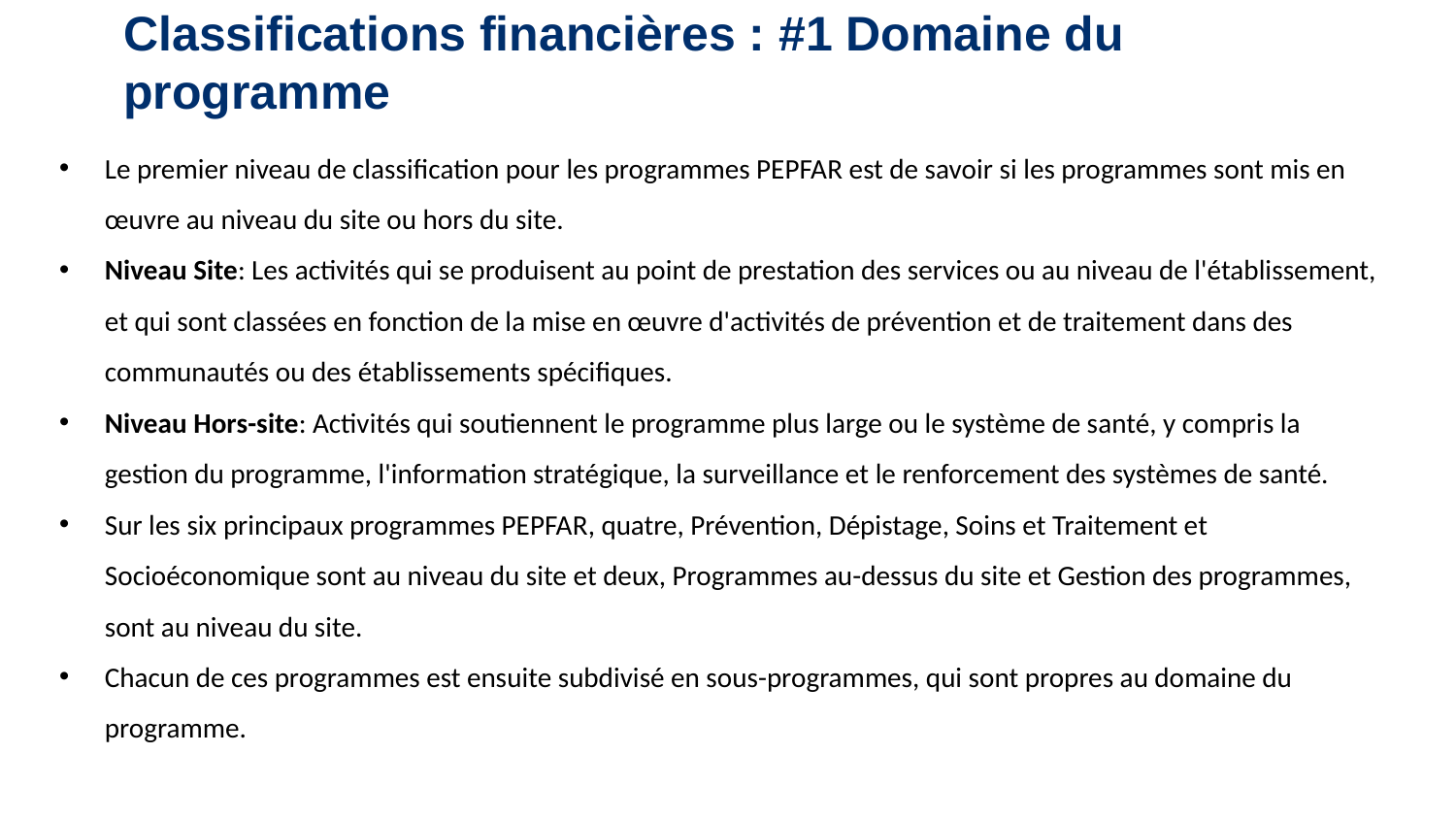

# Classifications financières : #1 Domaine du programme
Le premier niveau de classification pour les programmes PEPFAR est de savoir si les programmes sont mis en œuvre au niveau du site ou hors du site.
Niveau Site: Les activités qui se produisent au point de prestation des services ou au niveau de l'établissement, et qui sont classées en fonction de la mise en œuvre d'activités de prévention et de traitement dans des communautés ou des établissements spécifiques.
Niveau Hors-site: Activités qui soutiennent le programme plus large ou le système de santé, y compris la gestion du programme, l'information stratégique, la surveillance et le renforcement des systèmes de santé.
Sur les six principaux programmes PEPFAR, quatre, Prévention, Dépistage, Soins et Traitement et Socioéconomique sont au niveau du site et deux, Programmes au-dessus du site et Gestion des programmes, sont au niveau du site.
Chacun de ces programmes est ensuite subdivisé en sous-programmes, qui sont propres au domaine du programme.